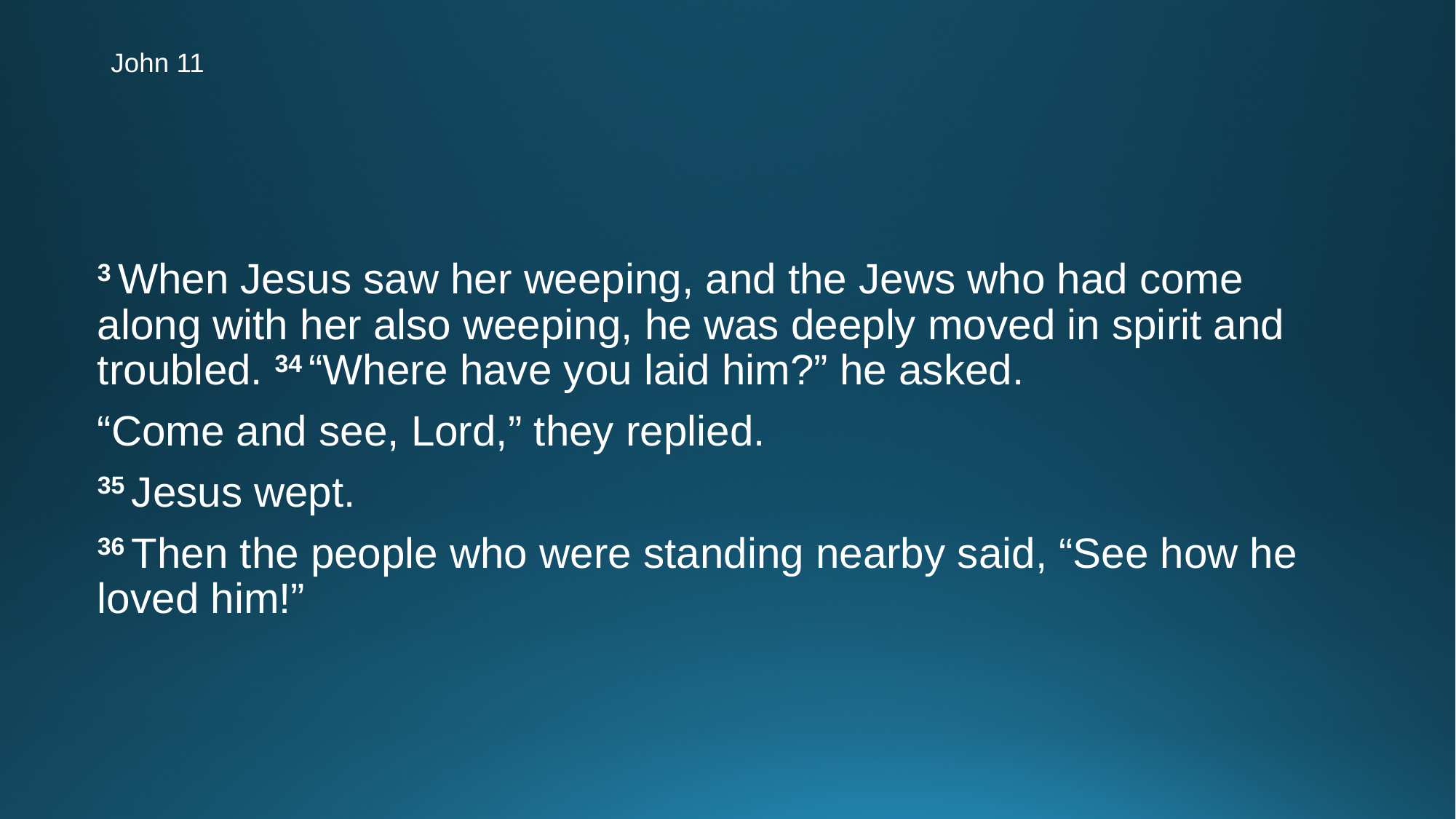

# John 11
3 When Jesus saw her weeping, and the Jews who had come along with her also weeping, he was deeply moved in spirit and troubled. 34 “Where have you laid him?” he asked.
“Come and see, Lord,” they replied.
35 Jesus wept.
36 Then the people who were standing nearby said, “See how he loved him!”